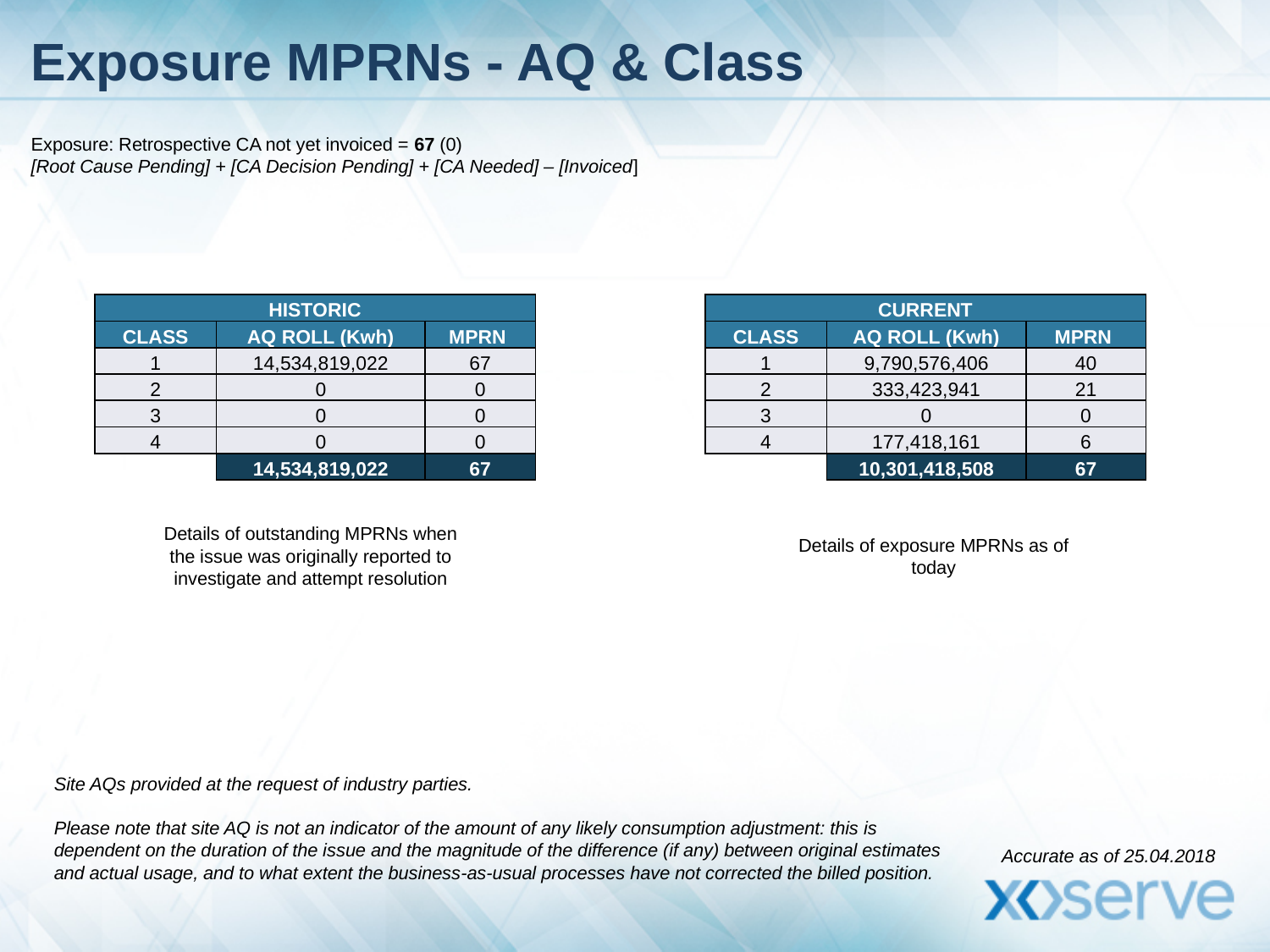

# Exposure MPRNs - AQ & Class
Exposure: Retrospective CA not yet invoiced = 67 (0)
[Root Cause Pending] + [CA Decision Pending] + [CA Needed] – [Invoiced]
| HISTORIC |  |  |
| --- | --- | --- |
| CLASS | AQ ROLL (Kwh) | MPRN |
| 1 | 14,534,819,022 | 67 |
| 2 | 0 | 0 |
| 3 | 0 | 0 |
| 4 | 0 | 0 |
|  | 14,534,819,022 | 67 |
| CURRENT |  |  |
| --- | --- | --- |
| CLASS | AQ ROLL (Kwh) | MPRN |
| 1 | 9,790,576,406 | 40 |
| 2 | 333,423,941 | 21 |
| 3 | 0 | 0 |
| 4 | 177,418,161 | 6 |
|  | 10,301,418,508 | 67 |
Details of outstanding MPRNs when the issue was originally reported to investigate and attempt resolution
Details of exposure MPRNs as of today
Site AQs provided at the request of industry parties.

Please note that site AQ is not an indicator of the amount of any likely consumption adjustment: this is dependent on the duration of the issue and the magnitude of the difference (if any) between original estimates and actual usage, and to what extent the business-as-usual processes have not corrected the billed position.
Accurate as of 25.04.2018